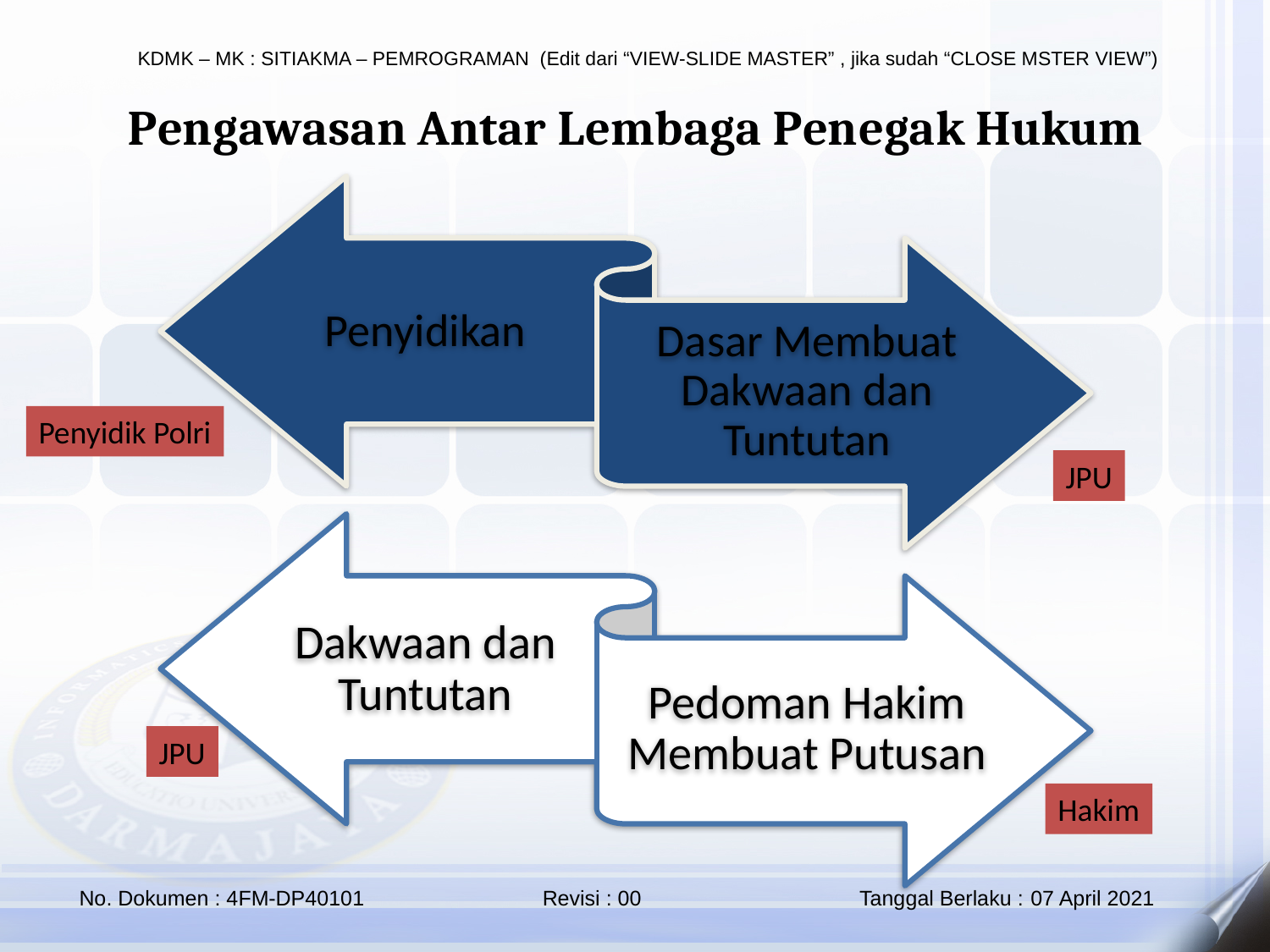

Pengawasan Antar Lembaga Penegak Hukum
Penyidikan
Dasar Membuat Dakwaan dan Tuntutan
Penyidik Polri
JPU
Dakwaan dan Tuntutan
Pedoman Hakim Membuat Putusan
JPU
Hakim